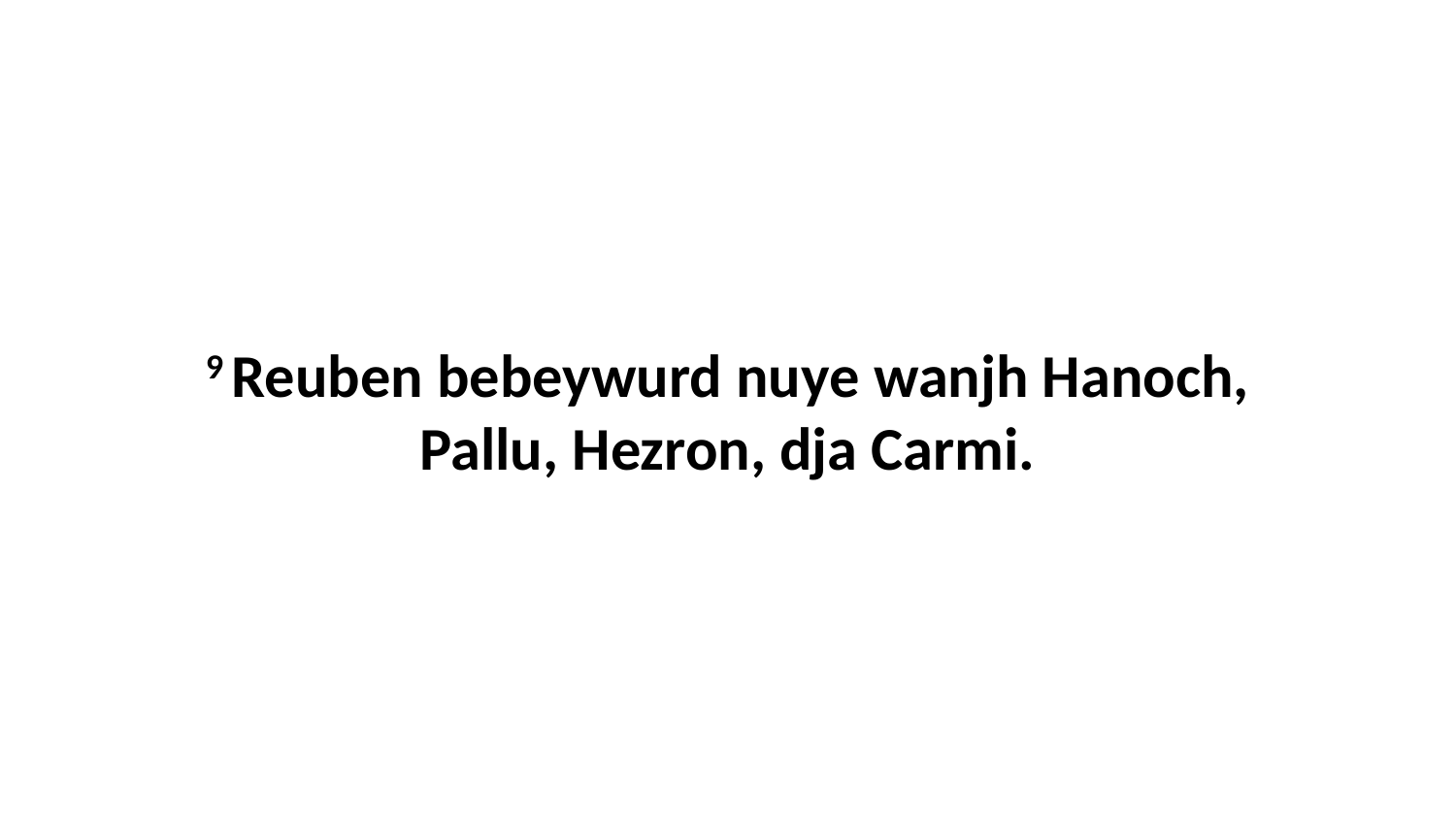

9 Reuben bebeywurd nuye wanjh Hanoch, Pallu, Hezron, dja Carmi.